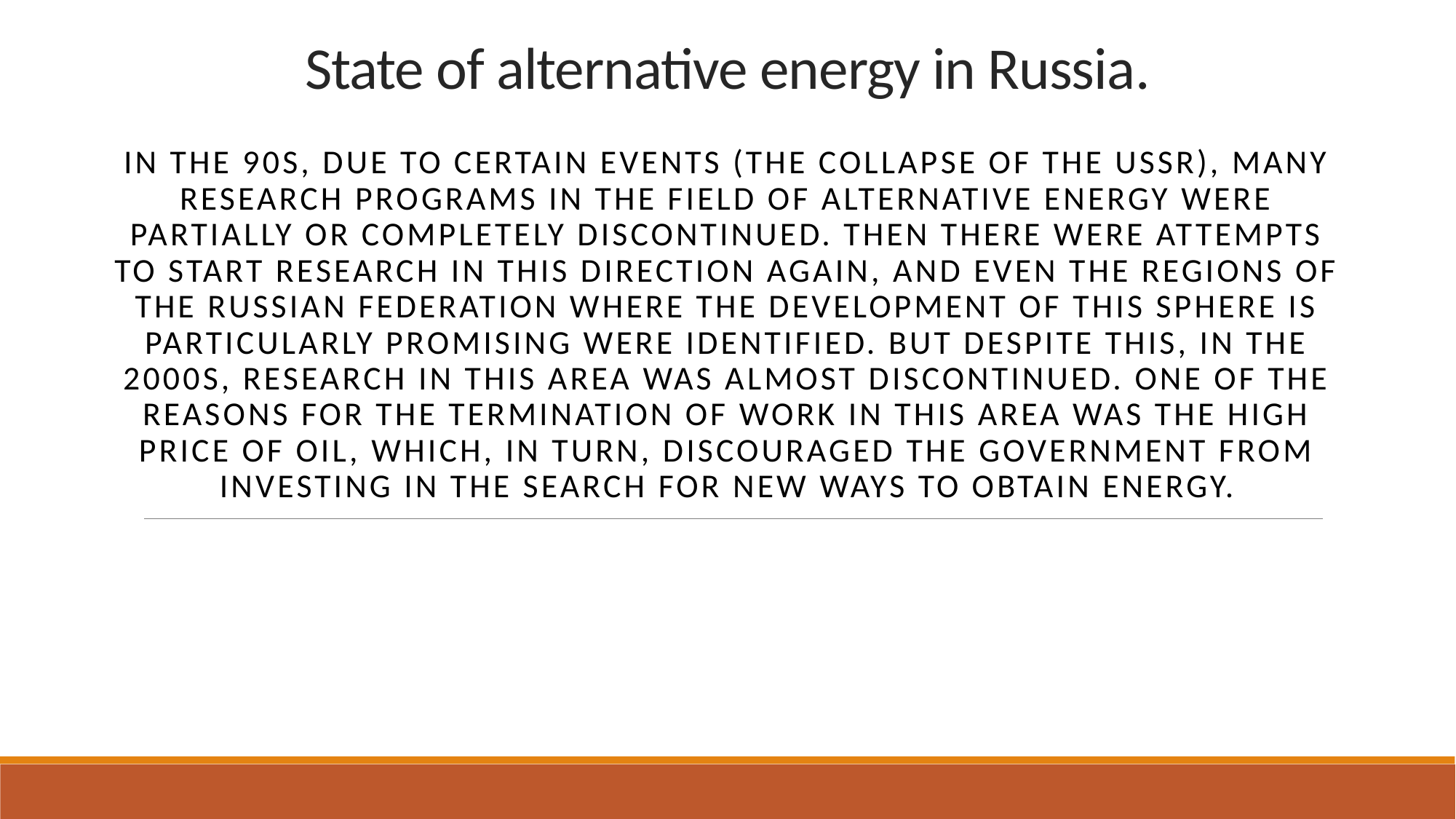

# State of alternative energy in Russia.
In the 90s, due to certain events (the collapse of the USSR), many research programs in the field of alternative energy were partially or completely discontinued. Then there were attempts to start research in this direction again, and even the regions of the Russian Federation where the development of this sphere is particularly promising were identified. But despite this, in the 2000s, research in this area was almost discontinued. One of the reasons for the termination of work in this area was the high price of oil, which, in turn, discouraged the government from investing in the search for new ways to obtain energy.